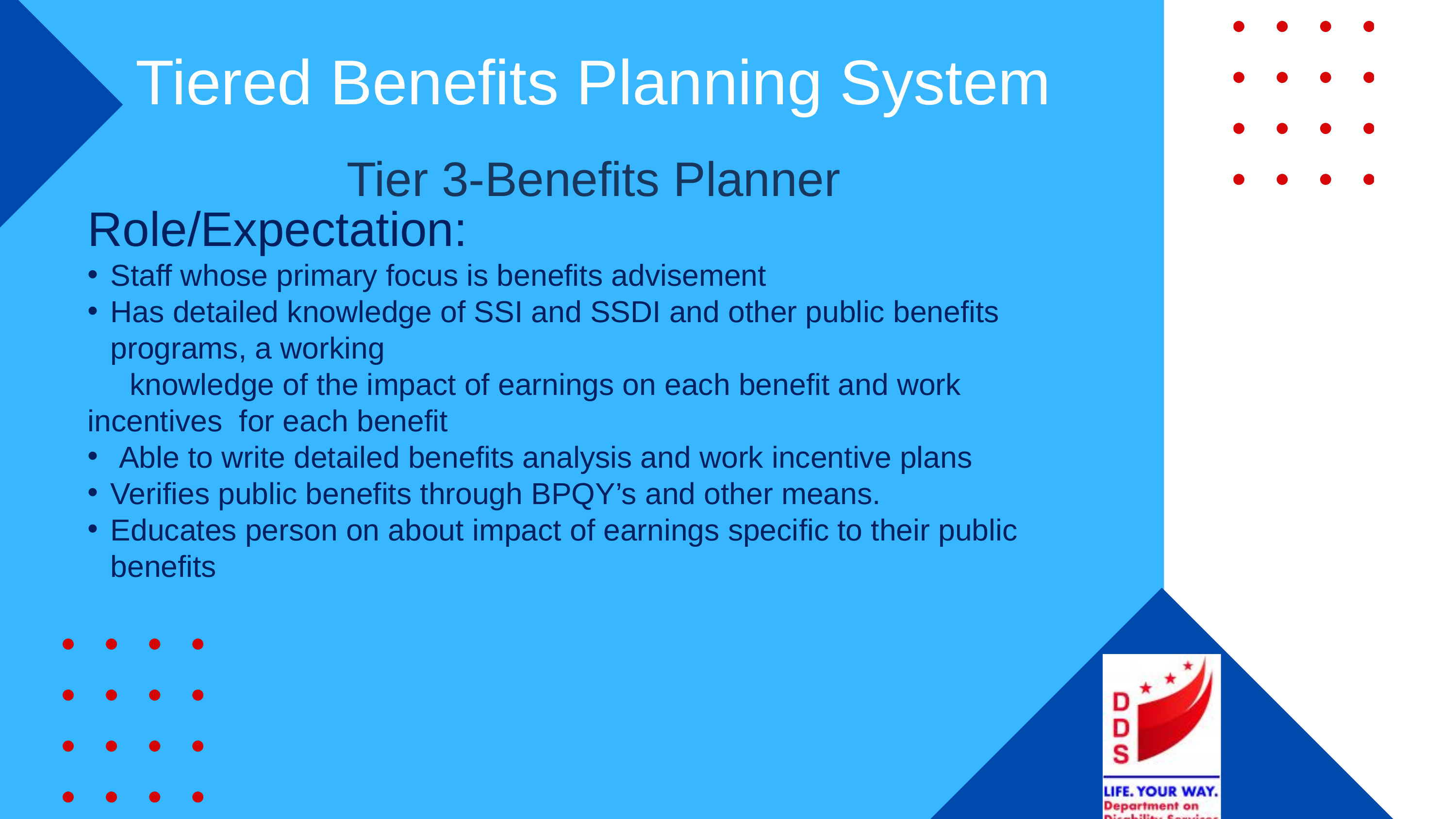

Tiered Benefits Planning System
Tier 3-Benefits Planner

Role/Expectation:
Staff whose primary focus is benefits advisement
Has detailed knowledge of SSI and SSDI and other public benefits programs, a working
     knowledge of the impact of earnings on each benefit and work incentives  for each benefit
 Able to write detailed benefits analysis and work incentive plans
Verifies public benefits through BPQY’s and other means.
Educates person on about impact of earnings specific to their public benefits